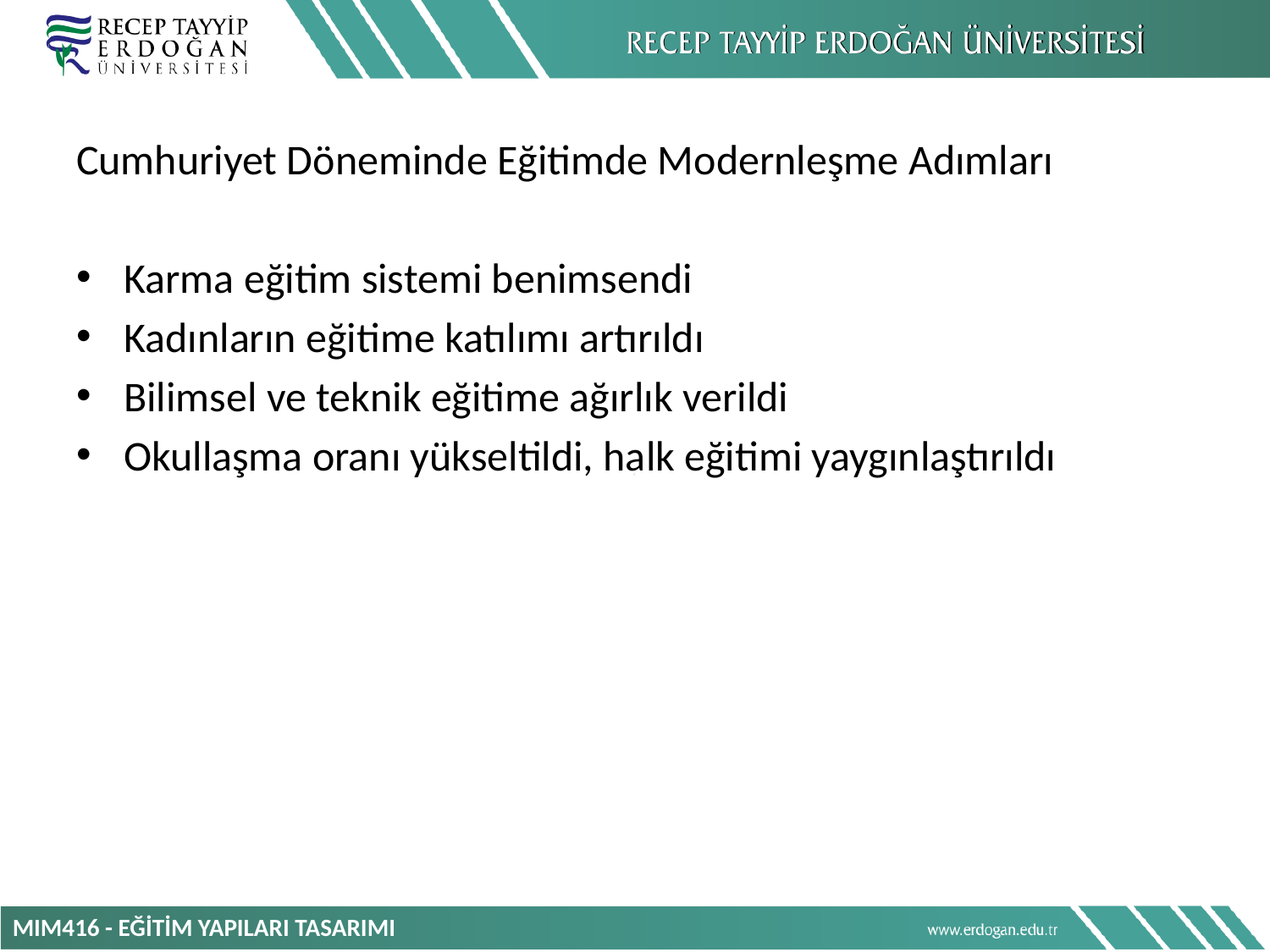

Cumhuriyet Döneminde Eğitimde Modernleşme Adımları

Karma eğitim sistemi benimsendi
Kadınların eğitime katılımı artırıldı
Bilimsel ve teknik eğitime ağırlık verildi
Okullaşma oranı yükseltildi, halk eğitimi yaygınlaştırıldı
MIM416 - EĞİTİM YAPILARI TASARIMI